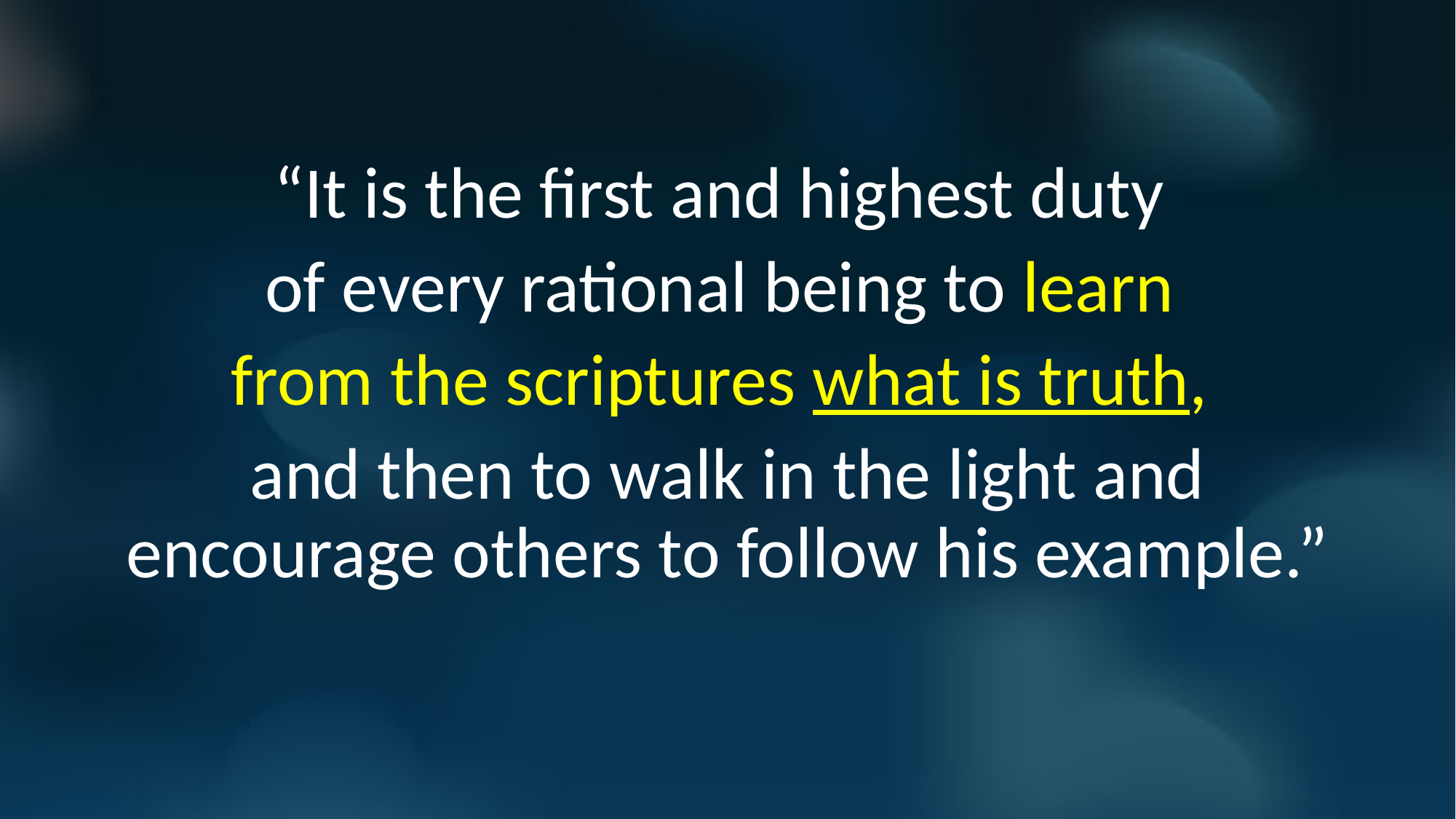

“It is the first and highest duty
of every rational being to learn
from the scriptures what is truth,
and then to walk in the light and encourage others to follow his example.”